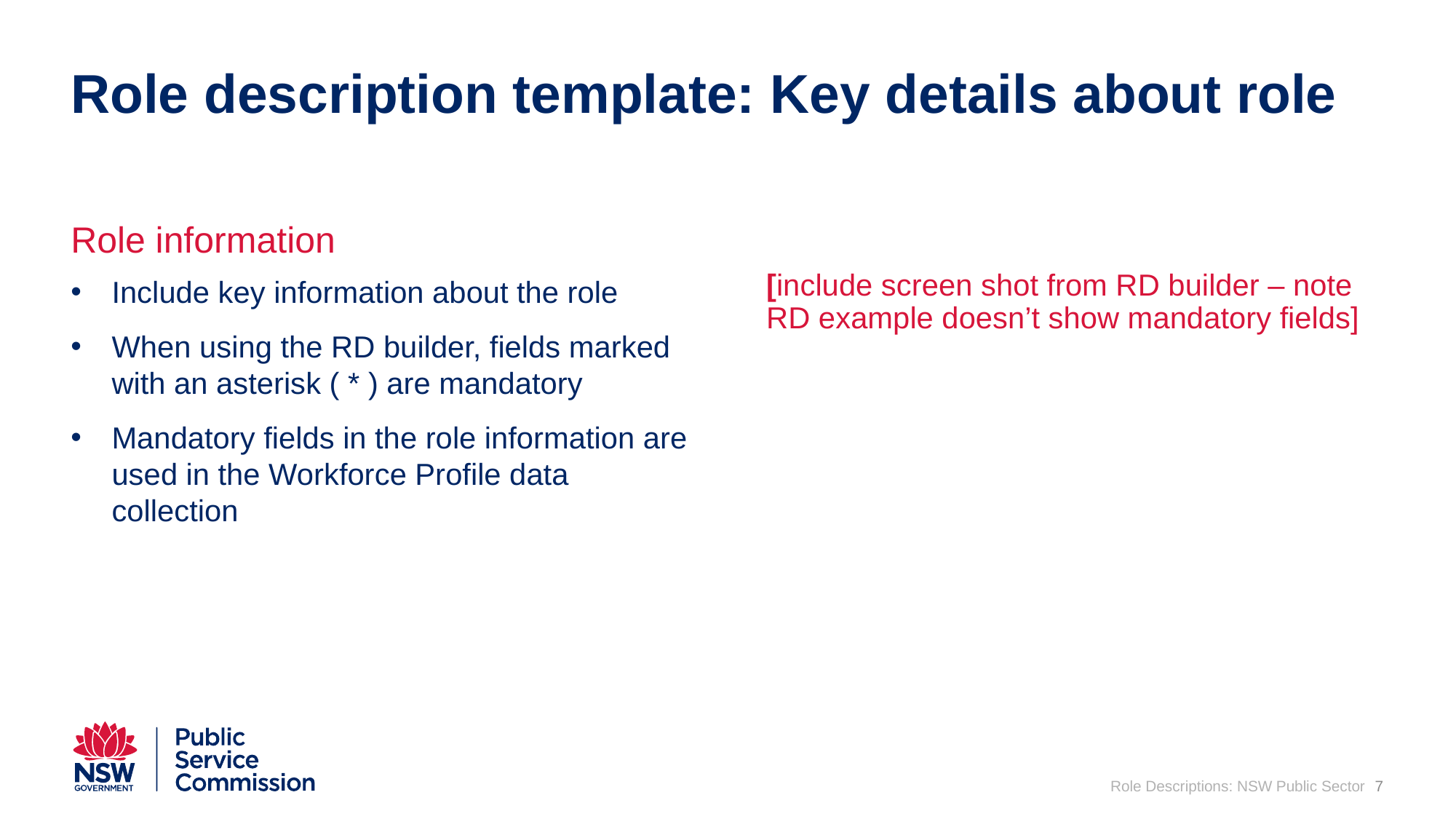

# Role description template: Key details about role
Role information
Include key information about the role
When using the RD builder, fields marked with an asterisk ( * ) are mandatory
Mandatory fields in the role information are used in the Workforce Profile data collection

[include screen shot from RD builder – note RD example doesn’t show mandatory fields]

Role Descriptions: NSW Public Sector
7